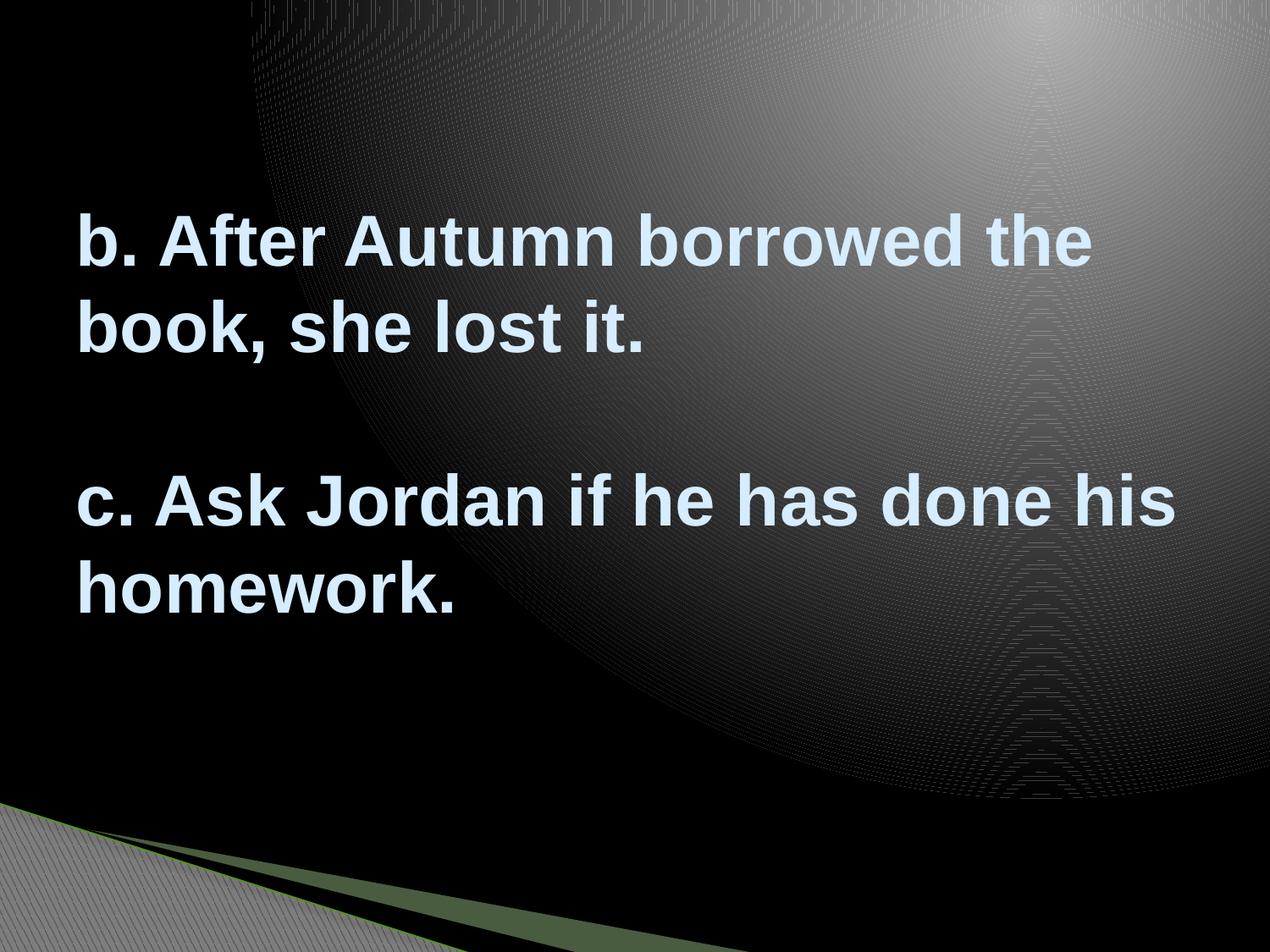

# b. After Autumn borrowed the book, she lost it. c. Ask Jordan if he has done his homework.